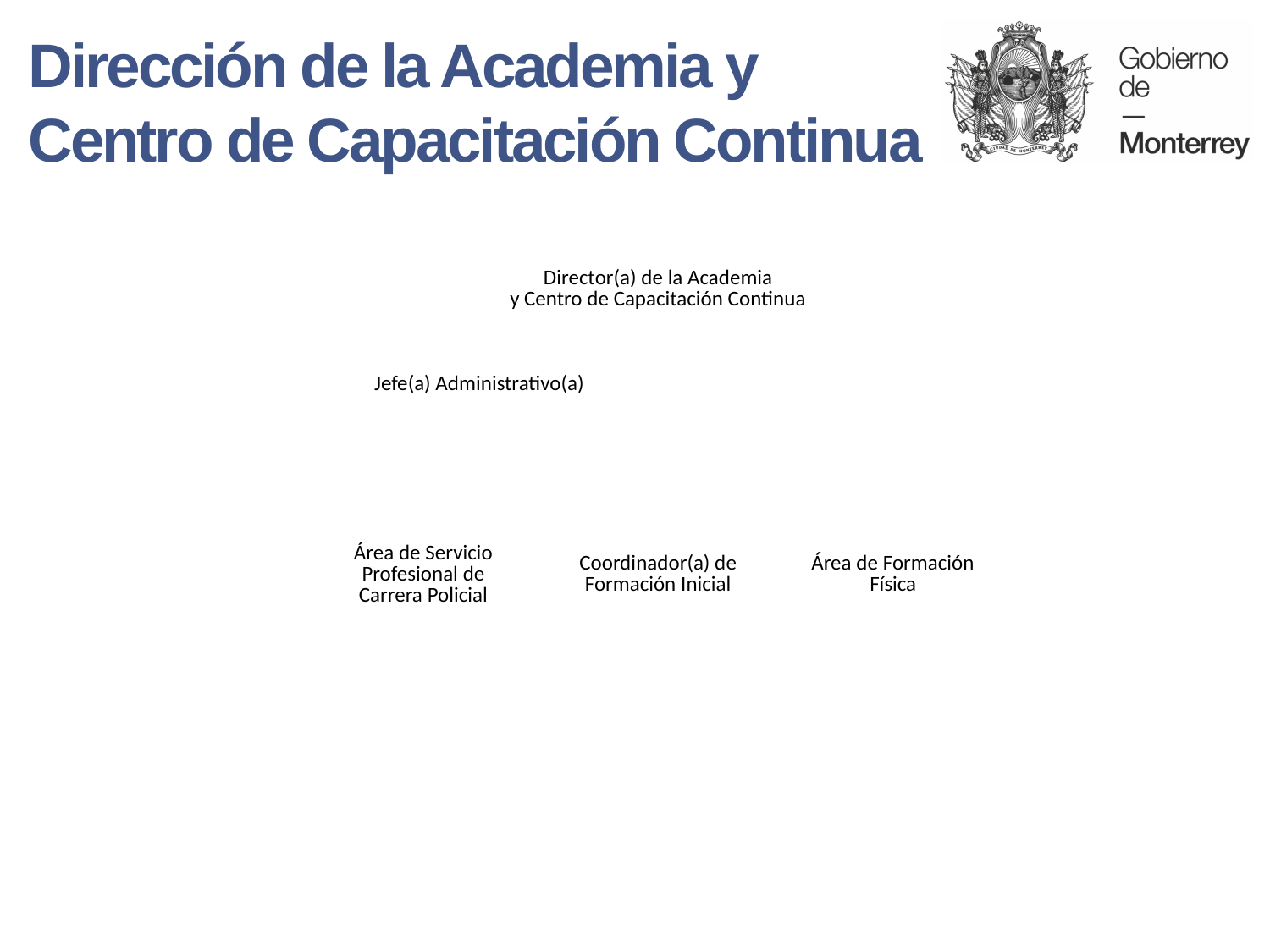

Dirección de la Academia y Centro de Capacitación Continua
Área de Servicio Profesional de Carrera Policial
Coordinador(a) de Formación Inicial
Director(a) de la Academia
y Centro de Capacitación Continua
Área de Formación Física
Jefe(a) Administrativo(a)